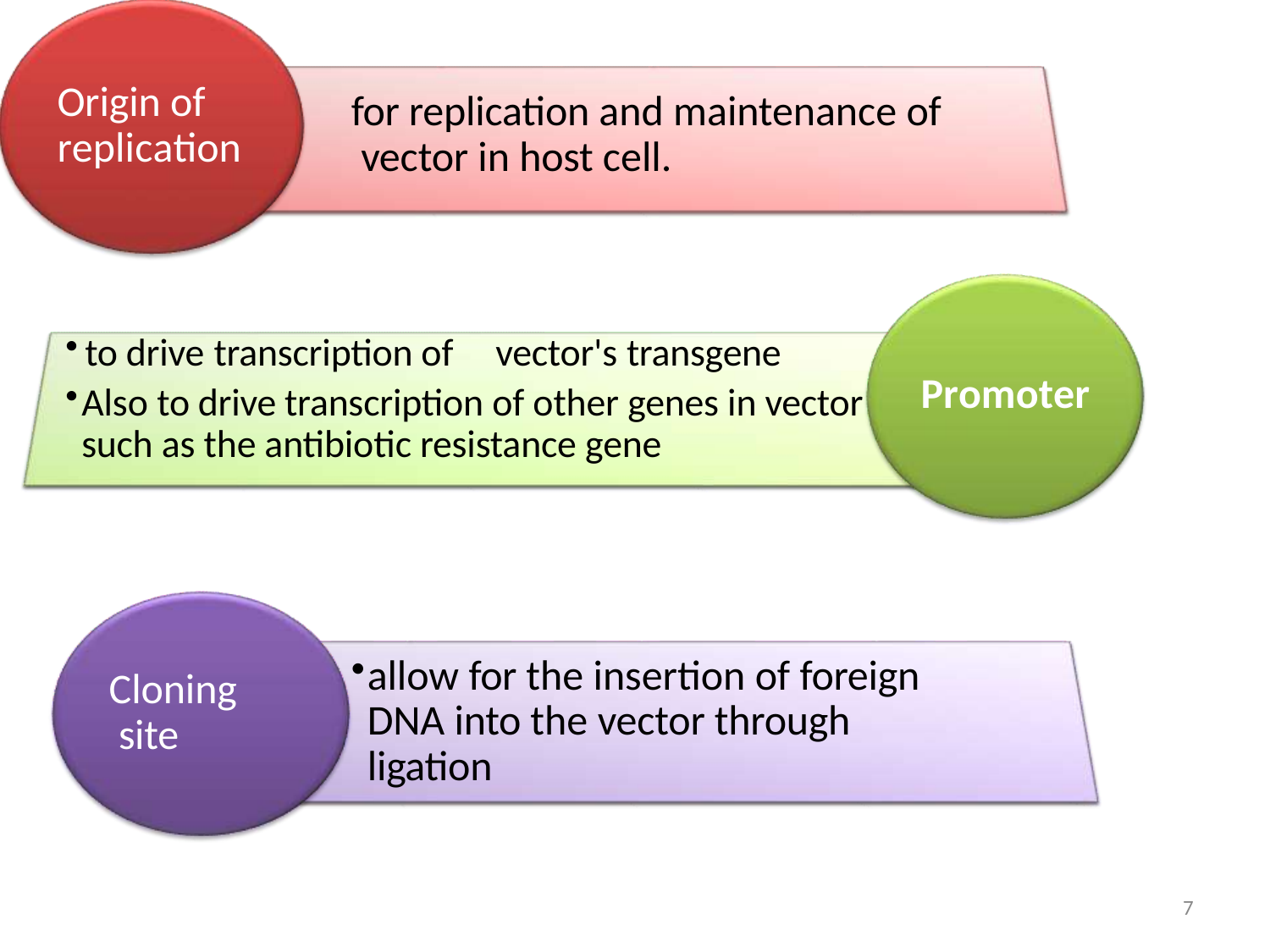

# Origin of  replication
for replication and maintenance of  vector in host cell.

to drive transcription of	vector's transgene
Also to drive transcription of other genes in vector  such as the antibiotic resistance gene
Promoter

allow for the insertion of foreign  DNA into the vector through  ligation
Cloning  site
7